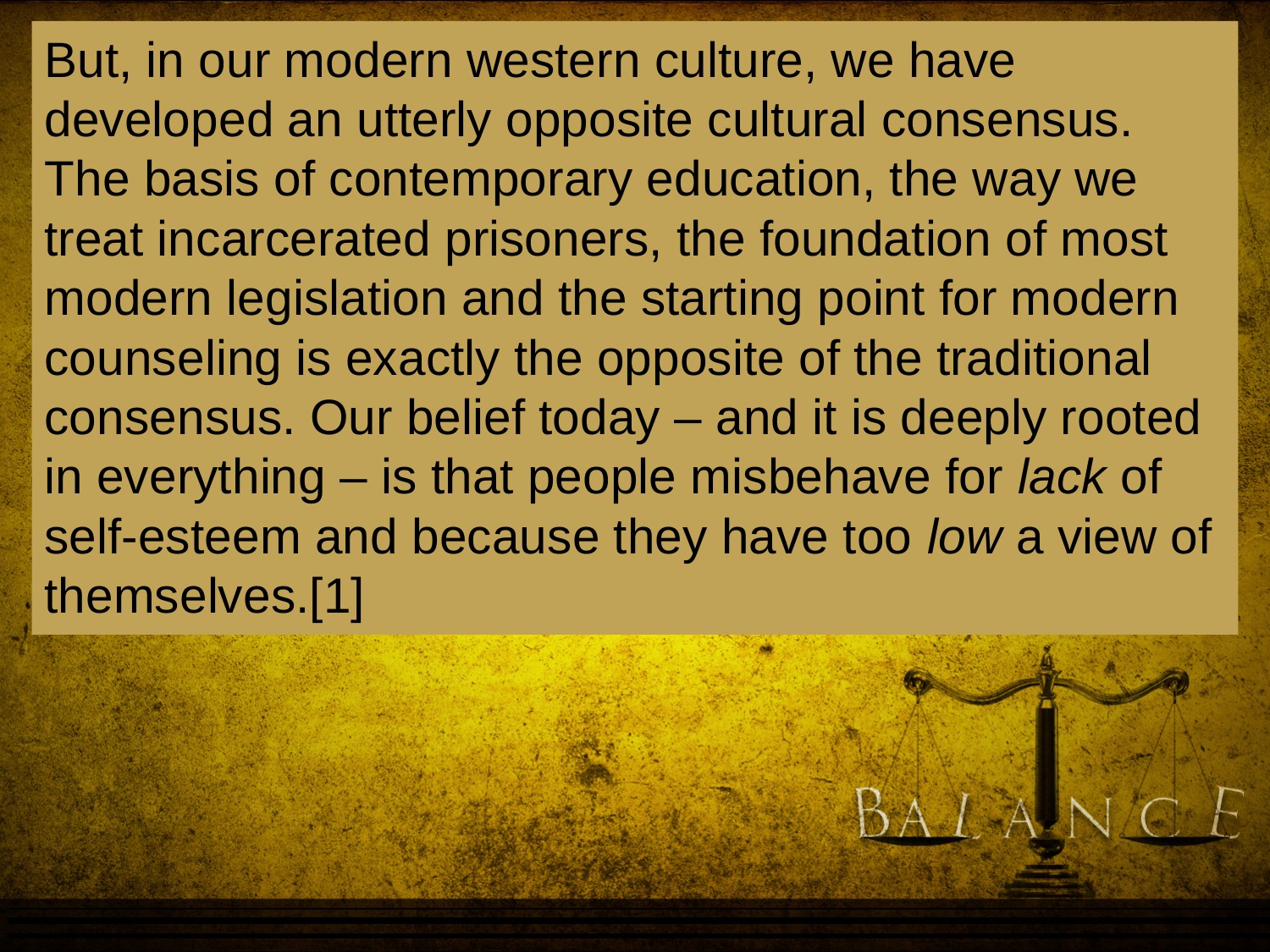

But, in our modern western culture, we have developed an utterly opposite cultural consensus. The basis of contemporary education, the way we treat incarcerated prisoners, the foundation of most modern legislation and the starting point for modern counseling is exactly the opposite of the traditional consensus. Our belief today – and it is deeply rooted in everything – is that people misbehave for lack of self-esteem and because they have too low a view of themselves.[1]